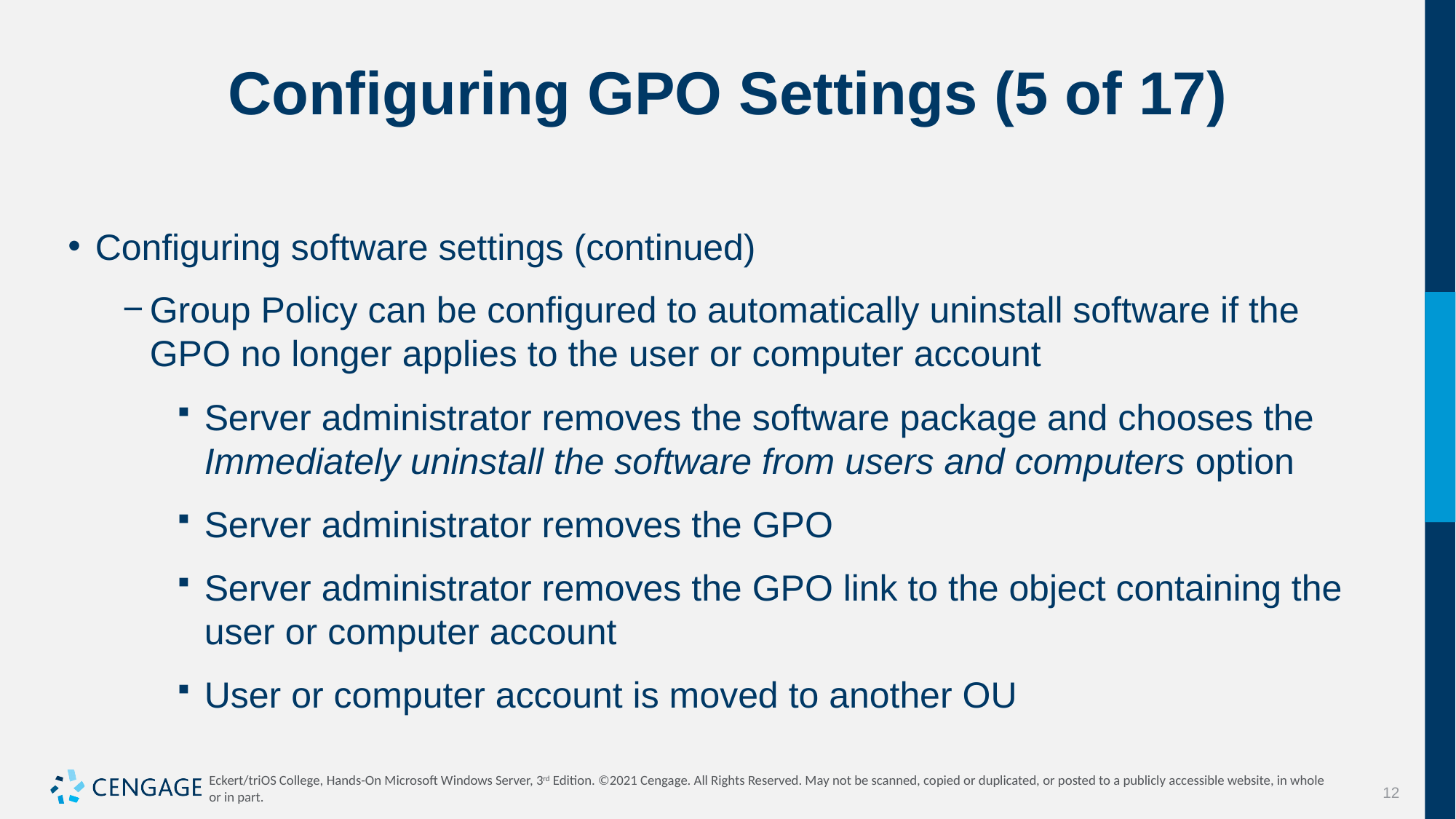

# Configuring GPO Settings (5 of 17)
Configuring software settings (continued)
Group Policy can be configured to automatically uninstall software if the GPO no longer applies to the user or computer account
Server administrator removes the software package and chooses the Immediately uninstall the software from users and computers option
Server administrator removes the GPO
Server administrator removes the GPO link to the object containing the user or computer account
User or computer account is moved to another OU